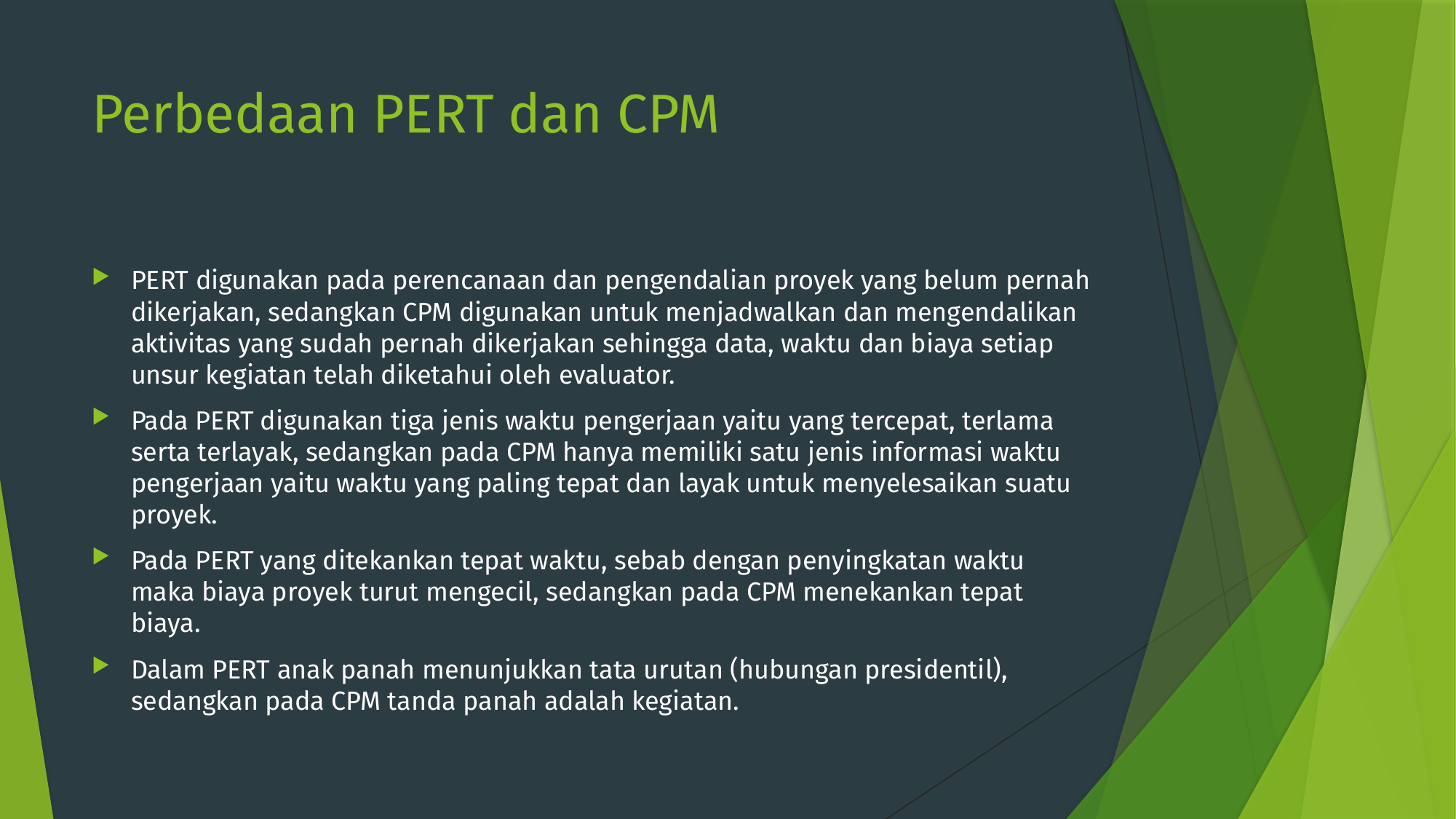

# Perbedaan PERT dan CPM
PERT digunakan pada perencanaan dan pengendalian proyek yang belum pernah dikerjakan, sedangkan CPM digunakan untuk menjadwalkan dan mengendalikan aktivitas yang sudah pernah dikerjakan sehingga data, waktu dan biaya setiap unsur kegiatan telah diketahui oleh evaluator.
Pada PERT digunakan tiga jenis waktu pengerjaan yaitu yang tercepat, terlama serta terlayak, sedangkan pada CPM hanya memiliki satu jenis informasi waktu pengerjaan yaitu waktu yang paling tepat dan layak untuk menyelesaikan suatu proyek.
Pada PERT yang ditekankan tepat waktu, sebab dengan penyingkatan waktu maka biaya proyek turut mengecil, sedangkan pada CPM menekankan tepat biaya.
Dalam PERT anak panah menunjukkan tata urutan (hubungan presidentil), sedangkan pada CPM tanda panah adalah kegiatan.